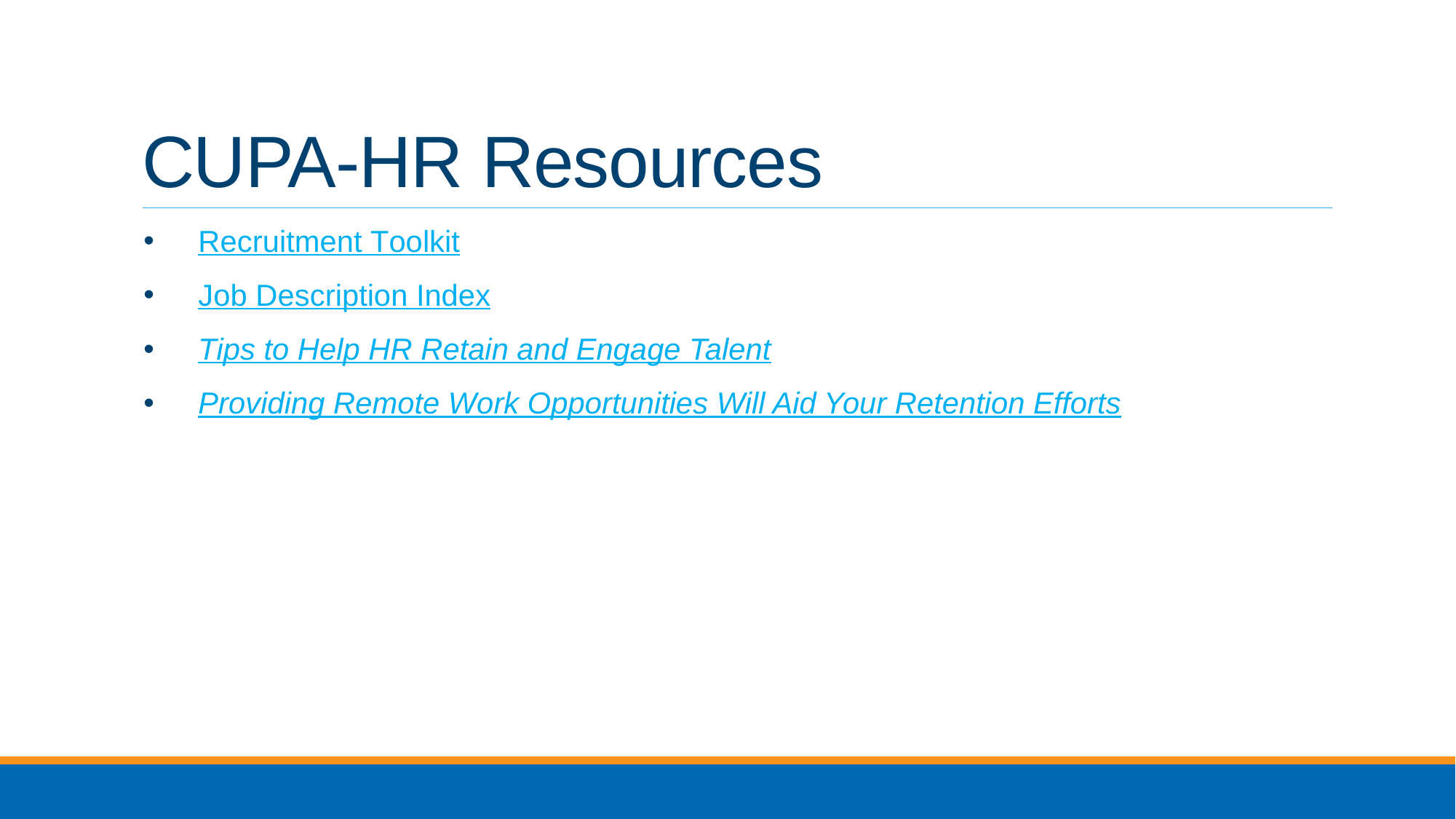

# CUPA-HR Resources
Recruitment Toolkit
Job Description Index
Tips to Help HR Retain and Engage Talent
Providing Remote Work Opportunities Will Aid Your Retention Efforts